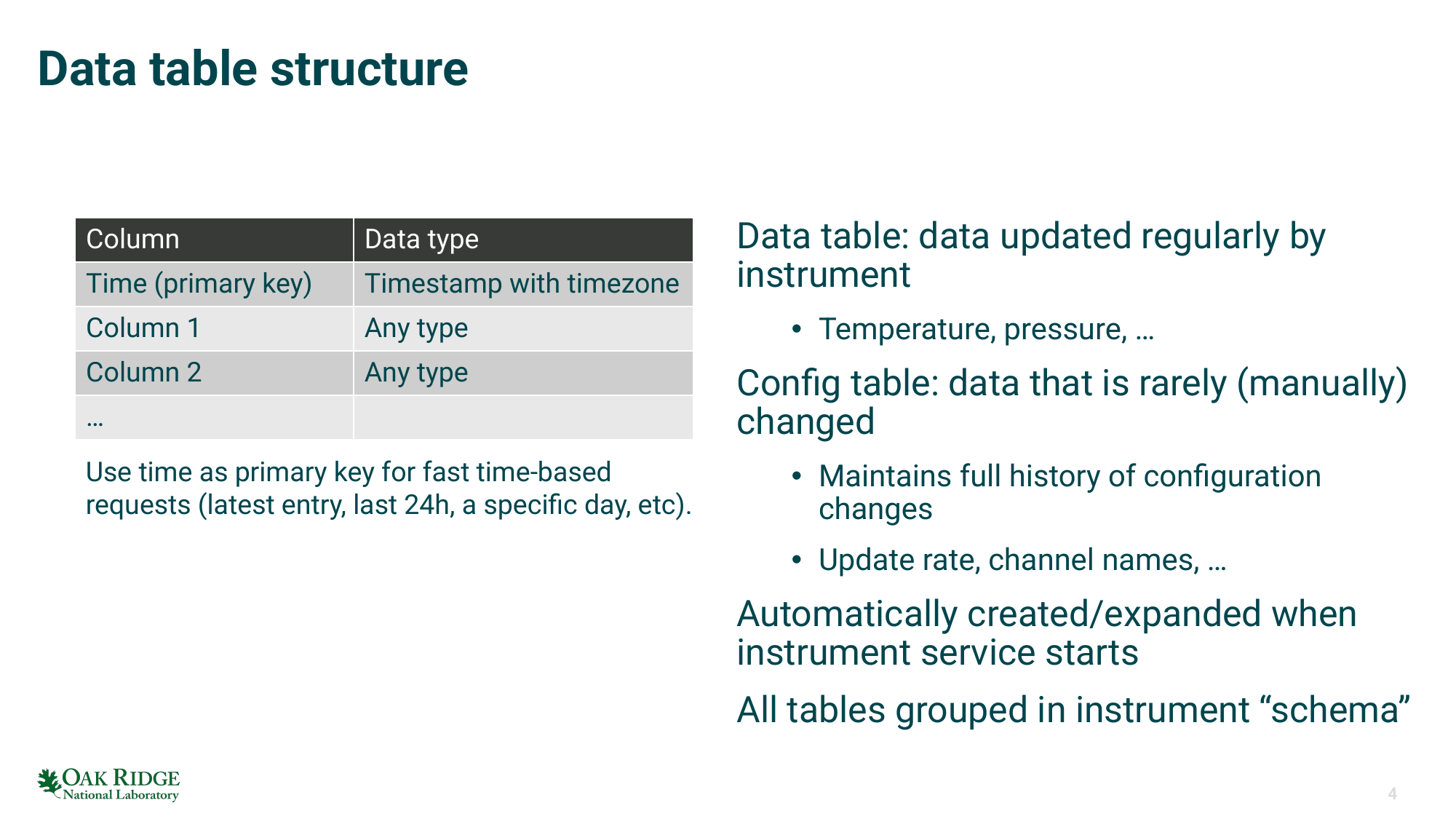

# Data table structure
| Column | Data type |
| --- | --- |
| Time (primary key) | Timestamp with timezone |
| Column 1 | Any type |
| Column 2 | Any type |
| … |  |
Data table: data updated regularly by instrument
Temperature, pressure, …
Config table: data that is rarely (manually) changed
Maintains full history of configuration changes
Update rate, channel names, …
Automatically created/expanded when instrument service starts
All tables grouped in instrument “schema”
Use time as primary key for fast time-based requests (latest entry, last 24h, a specific day, etc).